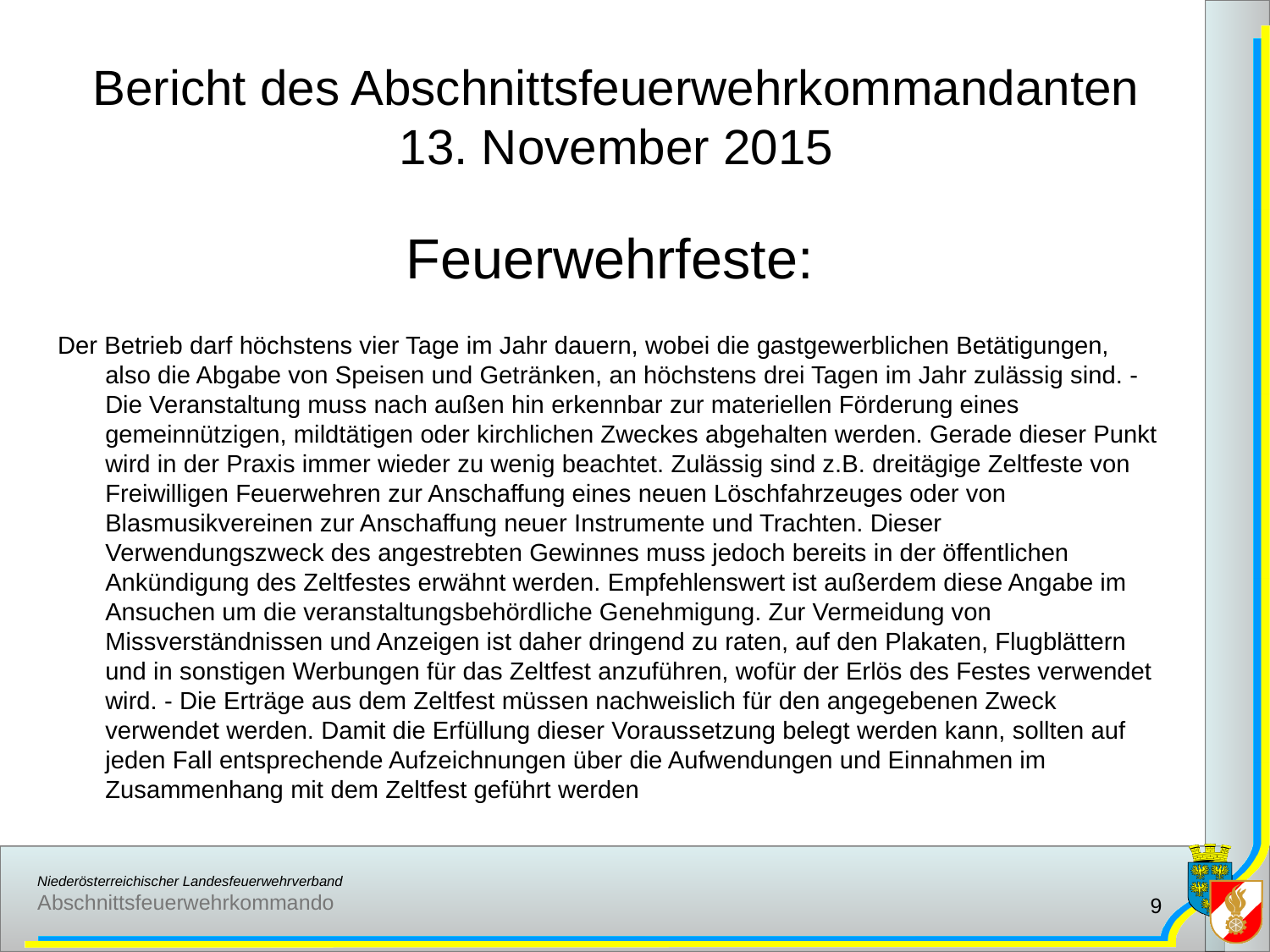

# Bericht des Abschnittsfeuerwehrkommandanten 13. November 2015
Feuerwehrfeste:

Der Betrieb darf höchstens vier Tage im Jahr dauern, wobei die gastgewerblichen Betätigungen, also die Abgabe von Speisen und Getränken, an höchstens drei Tagen im Jahr zulässig sind. - Die Veranstaltung muss nach außen hin erkennbar zur materiellen Förderung eines gemeinnützigen, mildtätigen oder kirchlichen Zweckes abgehalten werden. Gerade dieser Punkt wird in der Praxis immer wieder zu wenig beachtet. Zulässig sind z.B. dreitägige Zeltfeste von Freiwilligen Feuerwehren zur Anschaffung eines neuen Löschfahrzeuges oder von Blasmusikvereinen zur Anschaffung neuer Instrumente und Trachten. Dieser Verwendungszweck des angestrebten Gewinnes muss jedoch bereits in der öffentlichen Ankündigung des Zeltfestes erwähnt werden. Empfehlenswert ist außerdem diese Angabe im Ansuchen um die veranstaltungsbehördliche Genehmigung. Zur Vermeidung von Missverständnissen und Anzeigen ist daher dringend zu raten, auf den Plakaten, Flugblättern und in sonstigen Werbungen für das Zeltfest anzuführen, wofür der Erlös des Festes verwendet wird. - Die Erträge aus dem Zeltfest müssen nachweislich für den angegebenen Zweck verwendet werden. Damit die Erfüllung dieser Voraussetzung belegt werden kann, sollten auf jeden Fall entsprechende Aufzeichnungen über die Aufwendungen und Einnahmen im Zusammenhang mit dem Zeltfest geführt werden
9